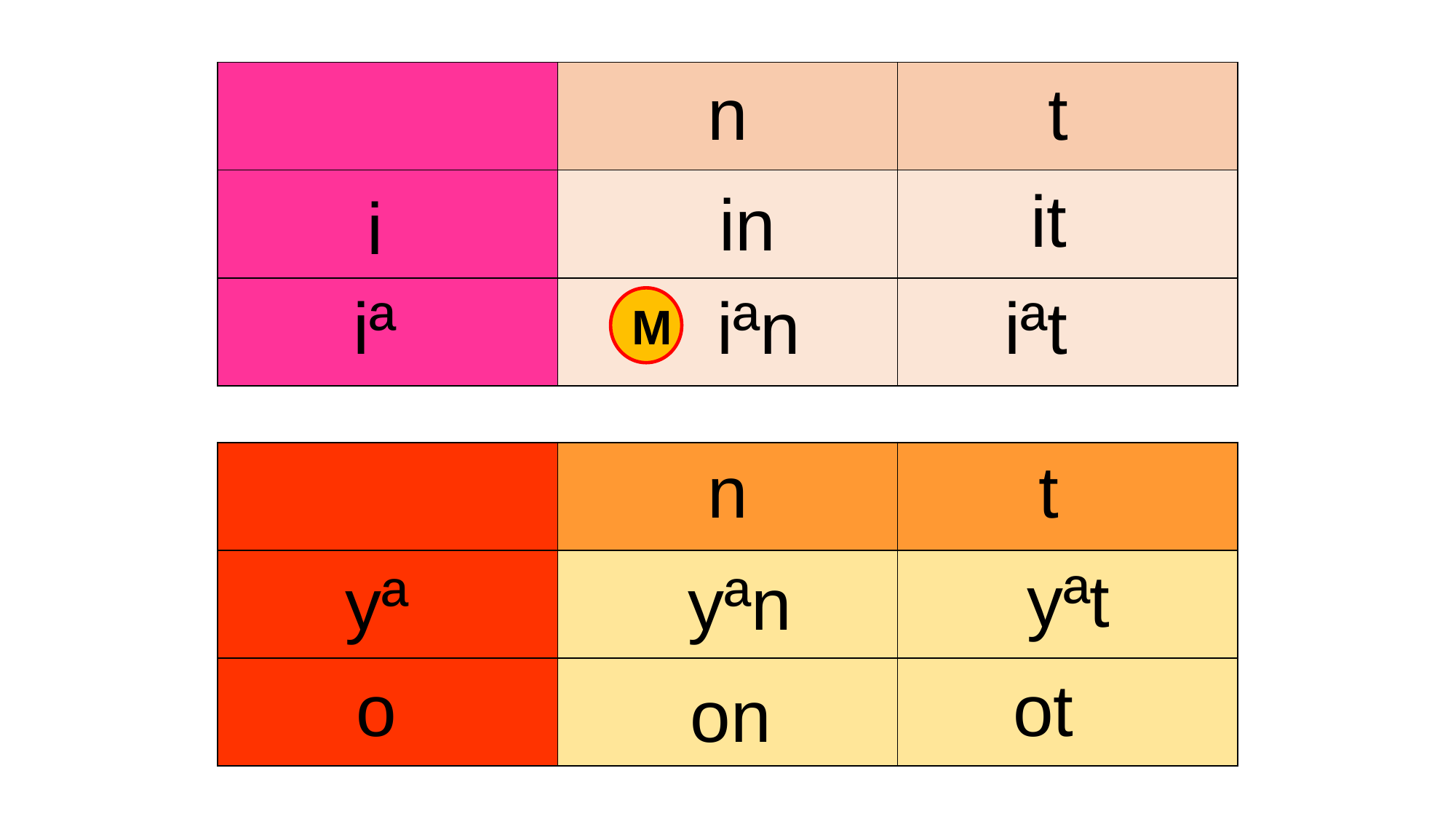

t
|  |  |  |
| --- | --- | --- |
|  |  |  |
|  |  |  |
n
it
in
i
iª
iªn
iªt
M
t
n
|  |  |  |
| --- | --- | --- |
|  |  |  |
|  |  |  |
yªt
yªn
yª
o
ot
on